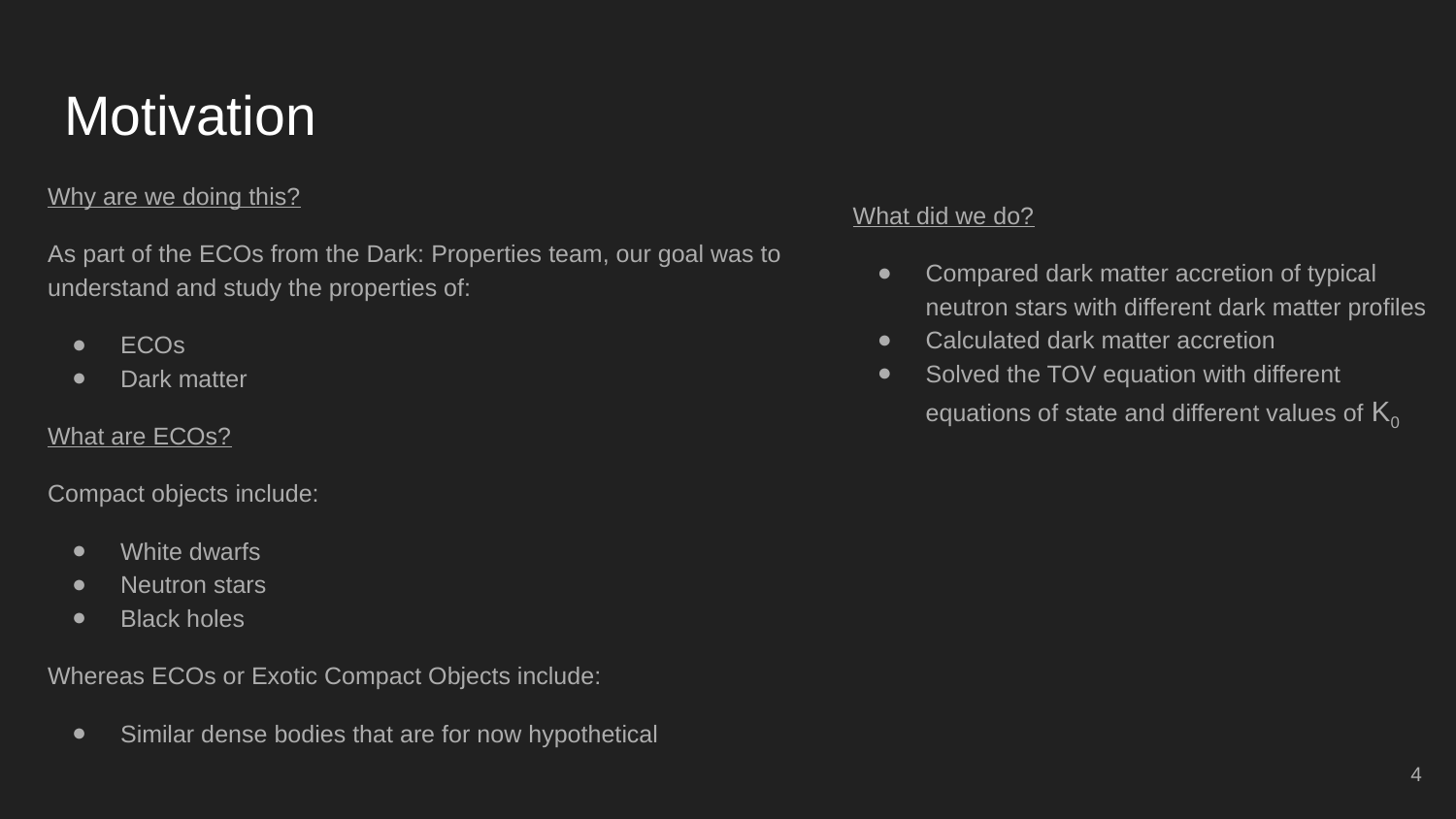

# Motivation
Why are we doing this?
As part of the ECOs from the Dark: Properties team, our goal was to understand and study the properties of:
ECOs
Dark matter
What are ECOs?
Compact objects include:
White dwarfs
Neutron stars
Black holes
Whereas ECOs or Exotic Compact Objects include:
Similar dense bodies that are for now hypothetical

What did we do?
Compared dark matter accretion of typical neutron stars with different dark matter profiles
Calculated dark matter accretion
Solved the TOV equation with different equations of state and different values of K0

4